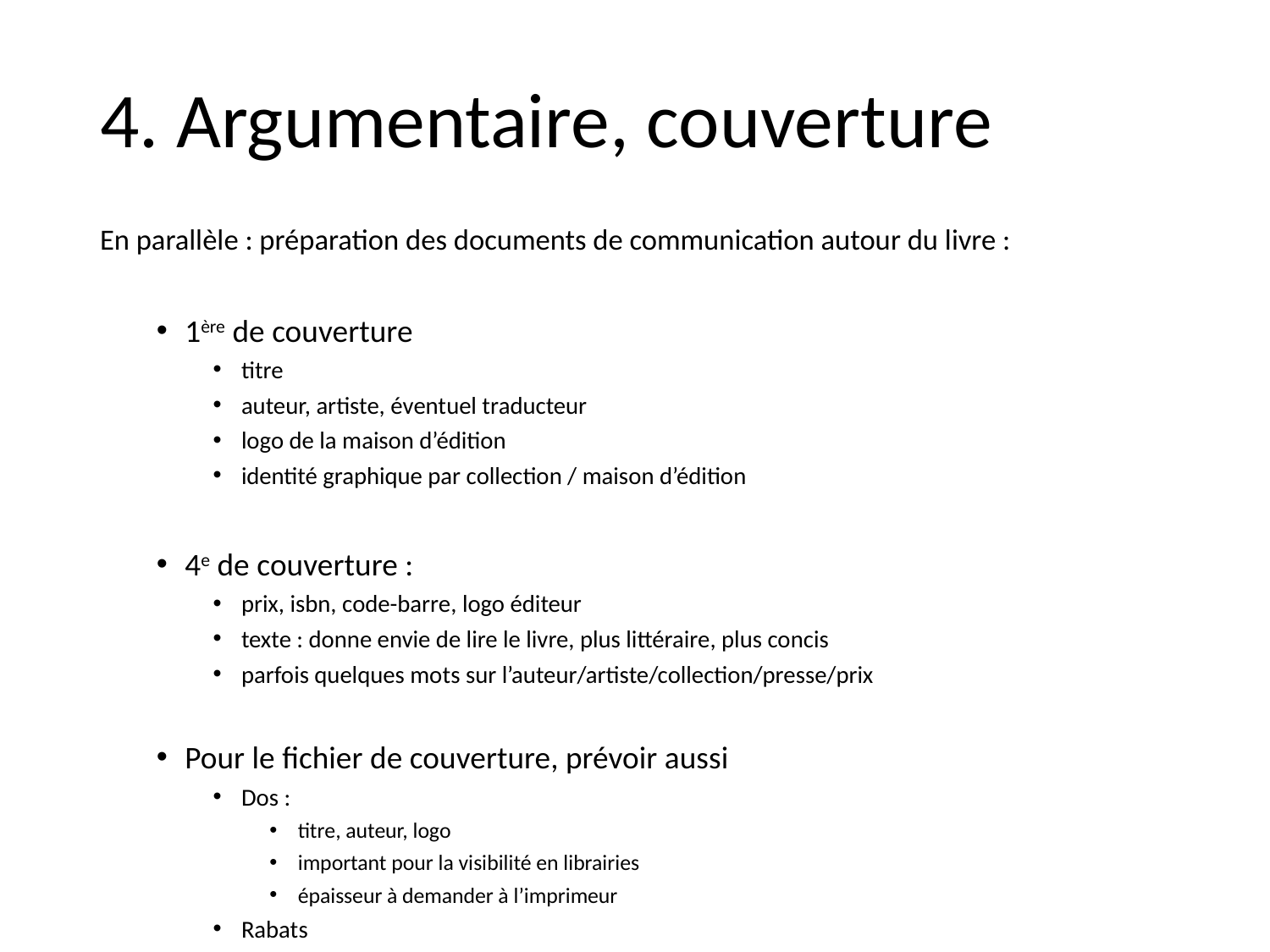

# 4. Argumentaire, couverture
En parallèle : préparation des documents de communication autour du livre :

1ère de couverture
titre
auteur, artiste, éventuel traducteur
logo de la maison d’édition
identité graphique par collection / maison d’édition

4e de couverture :
prix, isbn, code-barre, logo éditeur
texte : donne envie de lire le livre, plus littéraire, plus concis
parfois quelques mots sur l’auteur/artiste/collection/presse/prix

Pour le fichier de couverture, prévoir aussi
Dos :
titre, auteur, logo
important pour la visibilité en librairies
épaisseur à demander à l’imprimeur
Rabats